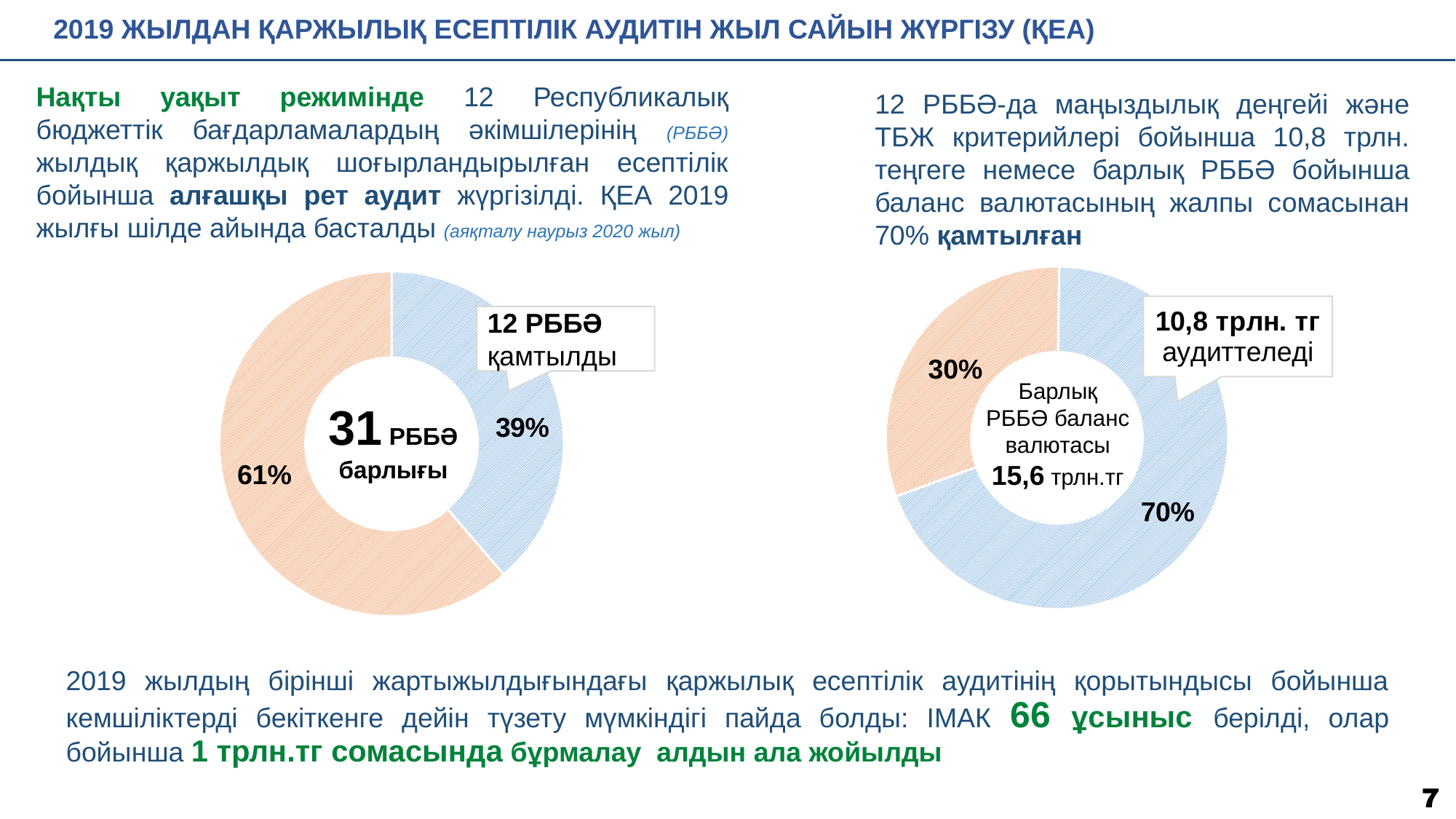

2019 ЖЫЛДАН ҚАРЖЫЛЫҚ ЕСЕПТІЛІК АУДИТІН ЖЫЛ САЙЫН ЖҮРГІЗУ (ҚЕА)
Нақты уақыт режимінде 12 Республикалық бюджеттік бағдарламалардың әкімшілерінің (РББӘ) жылдық қаржылдық шоғырландырылған есептілік бойынша алғашқы рет аудит жүргізілді. ҚЕА 2019 жылғы шілде айында басталды (аяқталу наурыз 2020 жыл)
12 РББӘ-да маңыздылық деңгейі және ТБЖ критерийлері бойынша 10,8 трлн. теңгеге немесе барлық РББӘ бойынша баланс валютасының жалпы сомасынан 70% қамтылған

### Chart

| Category | удельный вес аудита госзакупок - 2018г. |
|---|---|
| Всего | 4.8 |
| Проверено СВА | 10.8 |

### Chart

| Category | удельный вес аудита госзакупок - 2018г. |
|---|---|
| Проверено СВА | 12.0 |
| Всего | 19.0 |
12 РББӘ қамтылды
30%

31 РББӘ
барлығы
Барлық РББӘ баланс валютасы 15,6 трлн.тг
61%
2019 жылдың бірінші жартыжылдығындағы қаржылық есептілік аудитінің қорытындысы бойынша кемшіліктерді бекіткенге дейін түзету мүмкіндігі пайда болды: ІМАК 66 ұсыныс берілді, олар бойынша 1 трлн.тг сомасында бұрмалау  алдын ала жойылды
7